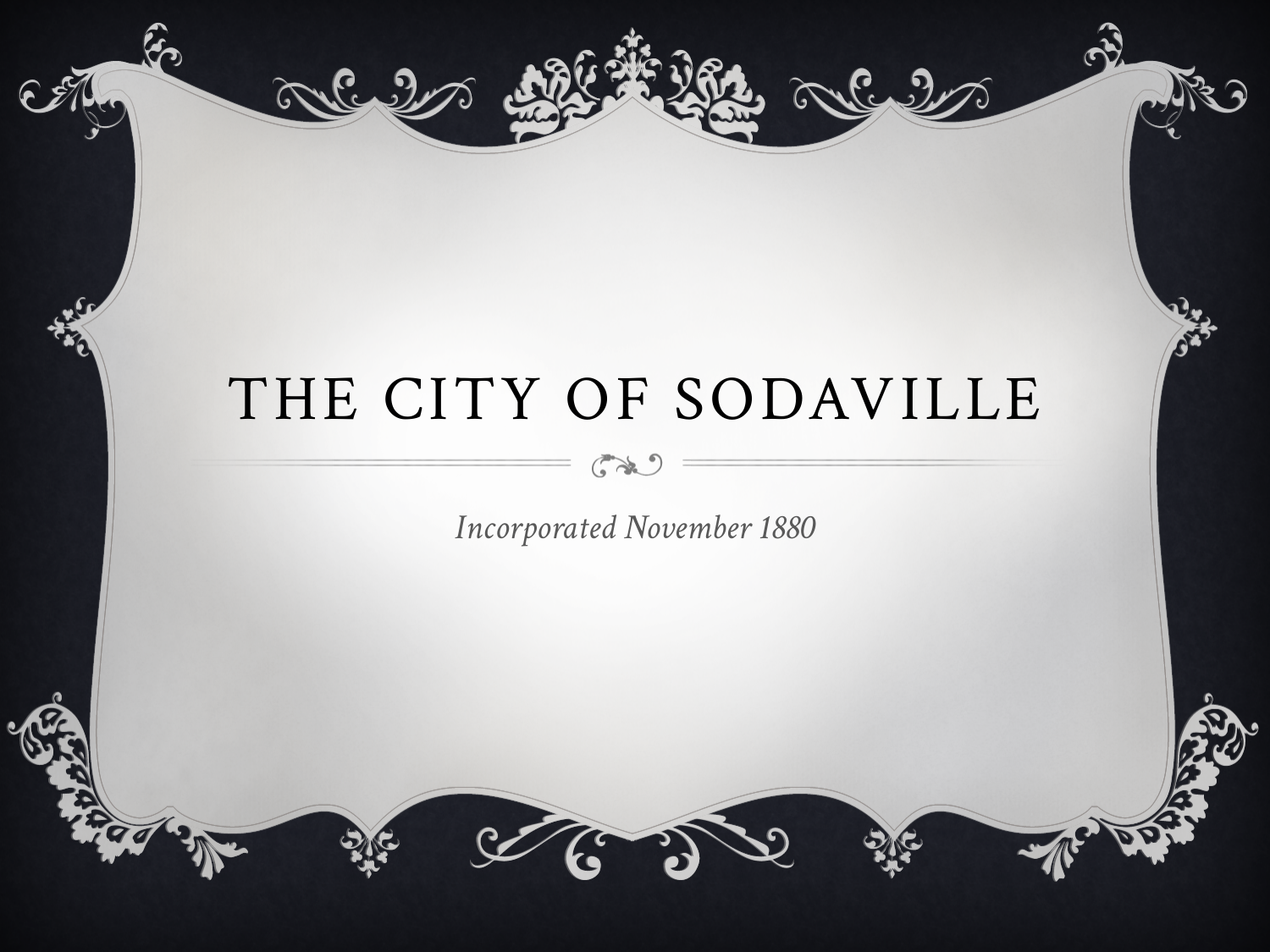

# The City of Sodaville
Incorporated November 1880